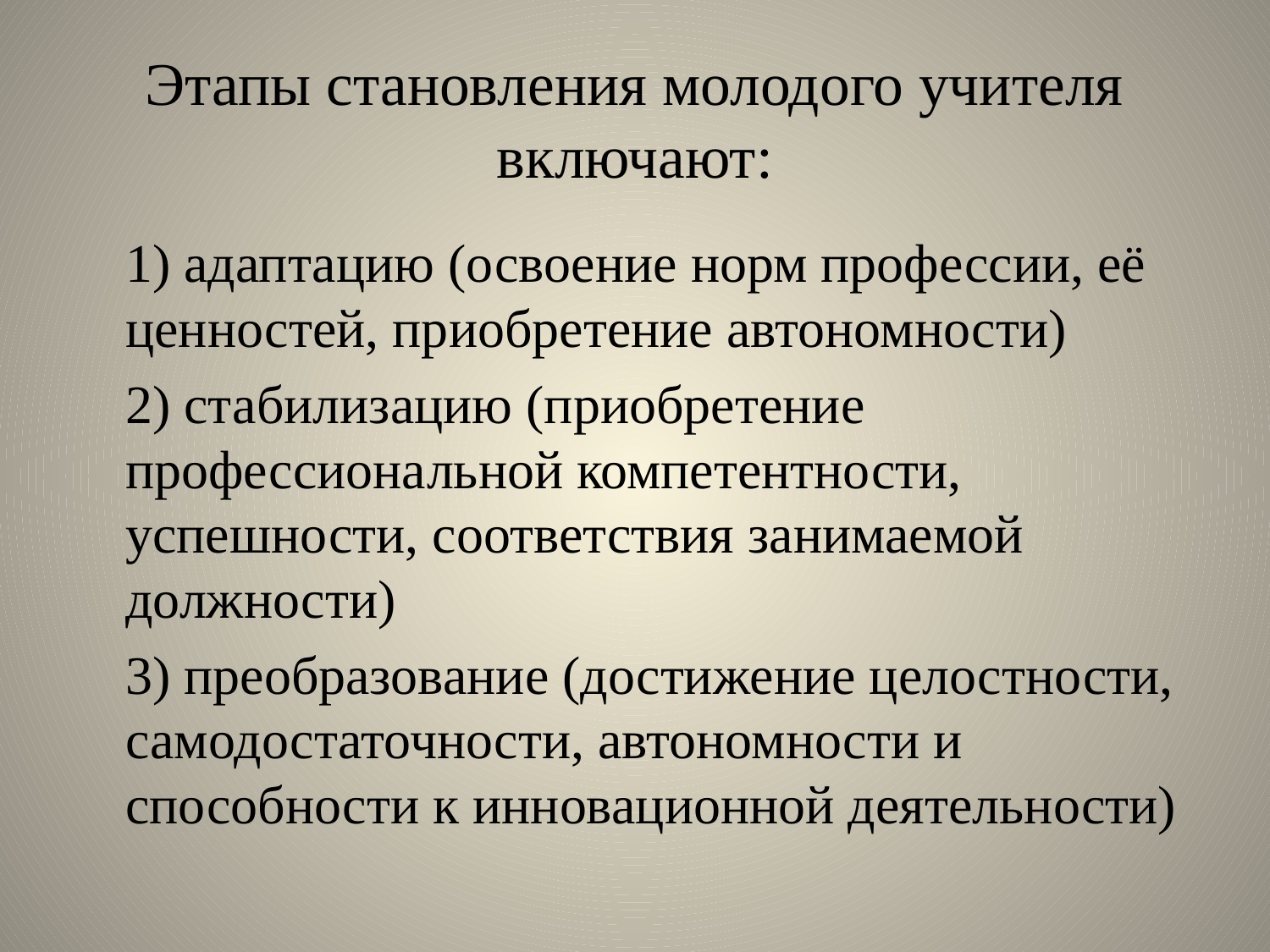

# Этапы становления молодого учителя включают:
	1) адаптацию (освоение норм профессии, её ценностей, приобретение автономности)
	2) стабилизацию (приобретение профессиональной компетентности, успешности, соответствия занимаемой должности)
	3) преобразование (достижение целостности, самодостаточности, автономности и способности к инновационной деятельности)